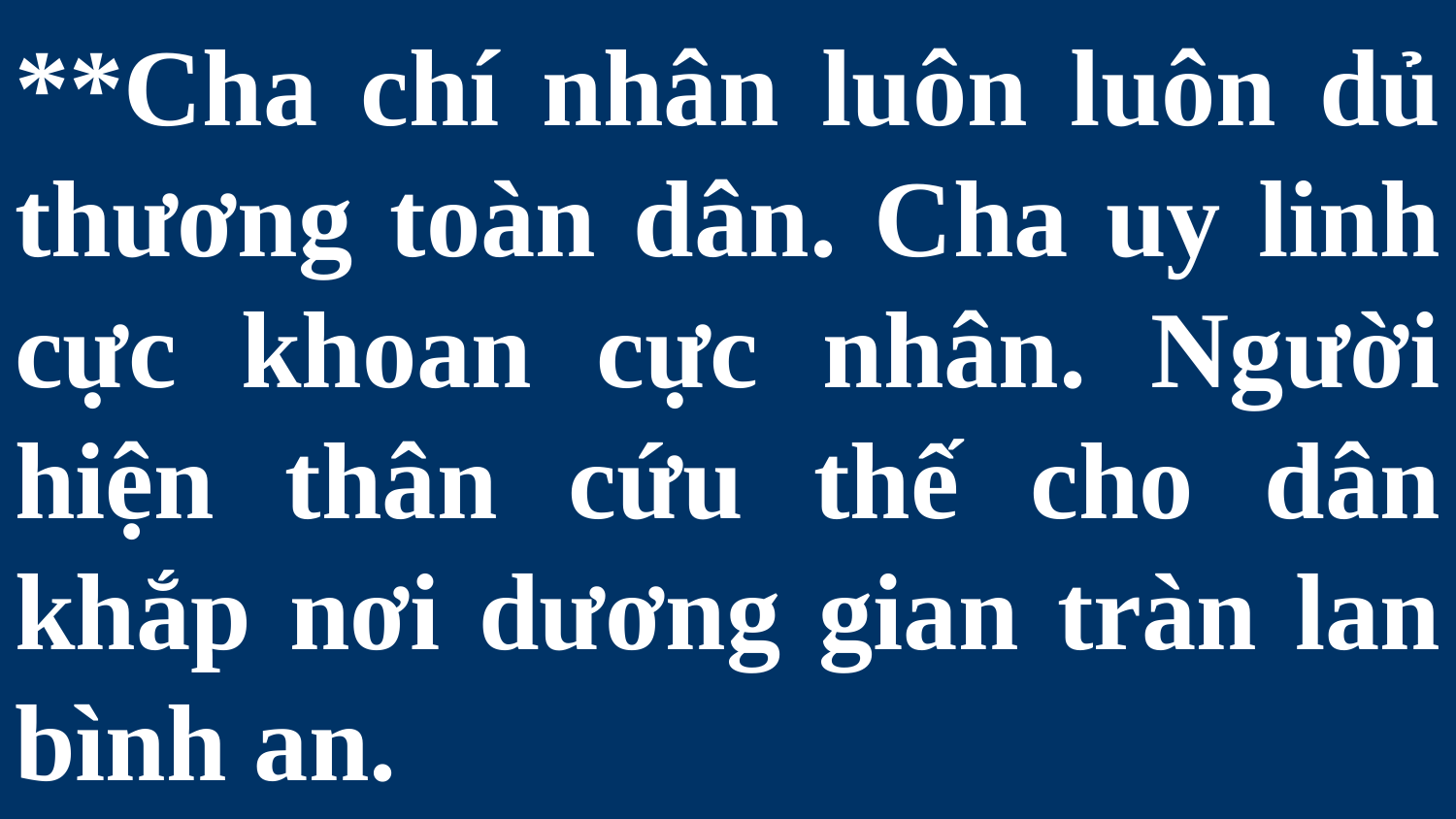

# **Cha chí nhân luôn luôn dủ thương toàn dân. Cha uy linh cực khoan cực nhân. Người hiện thân cứu thế cho dân khắp nơi dương gian tràn lan bình an.